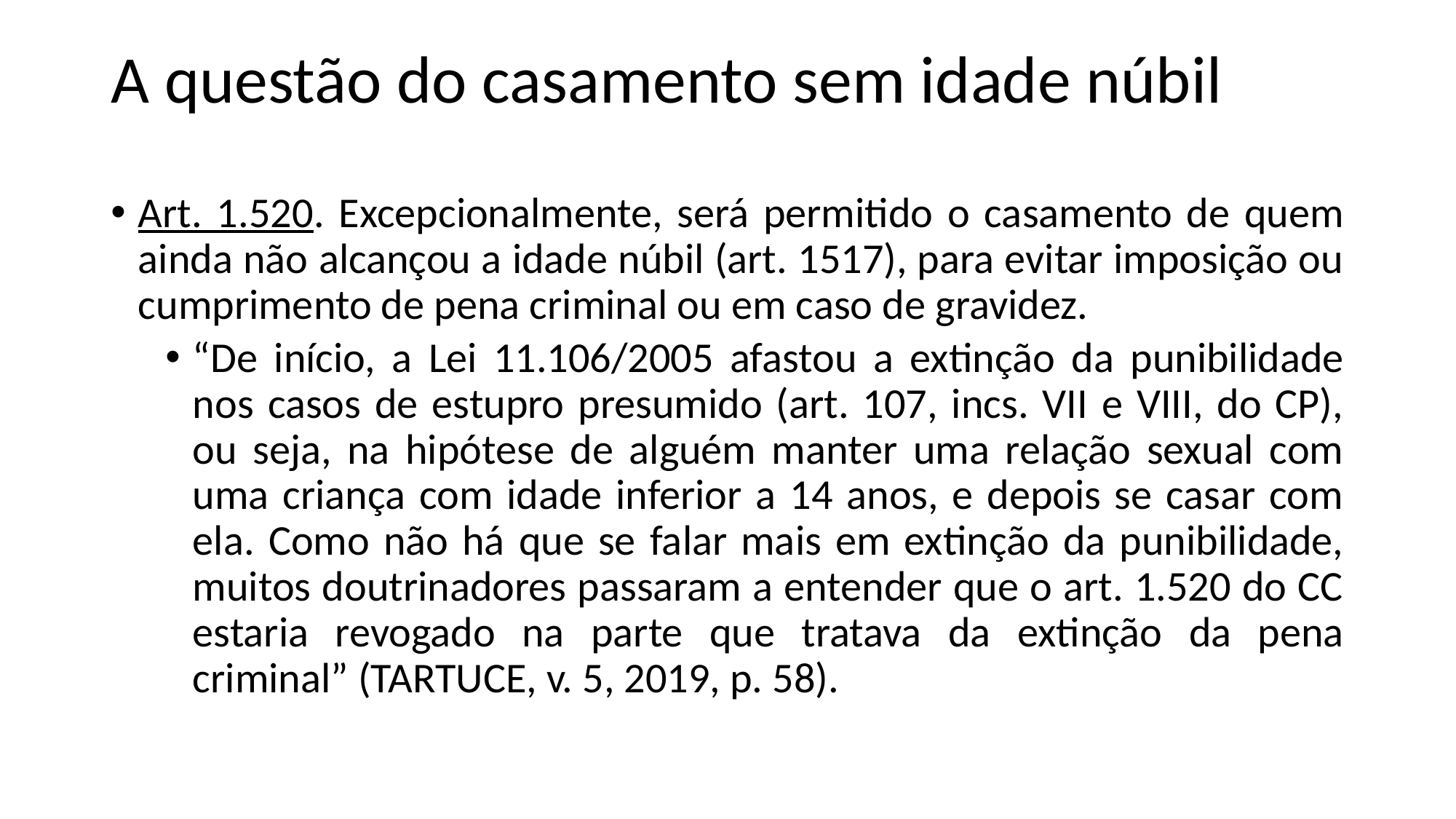

# A questão do casamento sem idade núbil

Art. 1.520. Excepcionalmente, será permitido o casamento de quem ainda não alcançou a idade núbil (art. 1517), para evitar imposição ou cumprimento de pena criminal ou em caso de gravidez.
“De início, a Lei 11.106/2005 afastou a extinção da punibilidade nos casos de estupro presumido (art. 107, incs. VII e VIII, do CP), ou seja, na hipótese de alguém manter uma relação sexual com uma criança com idade inferior a 14 anos, e depois se casar com ela. Como não há que se falar mais em extinção da punibilidade, muitos doutrinadores passaram a entender que o art. 1.520 do CC estaria revogado na parte que tratava da extinção da pena criminal” (TARTUCE, v. 5, 2019, p. 58).